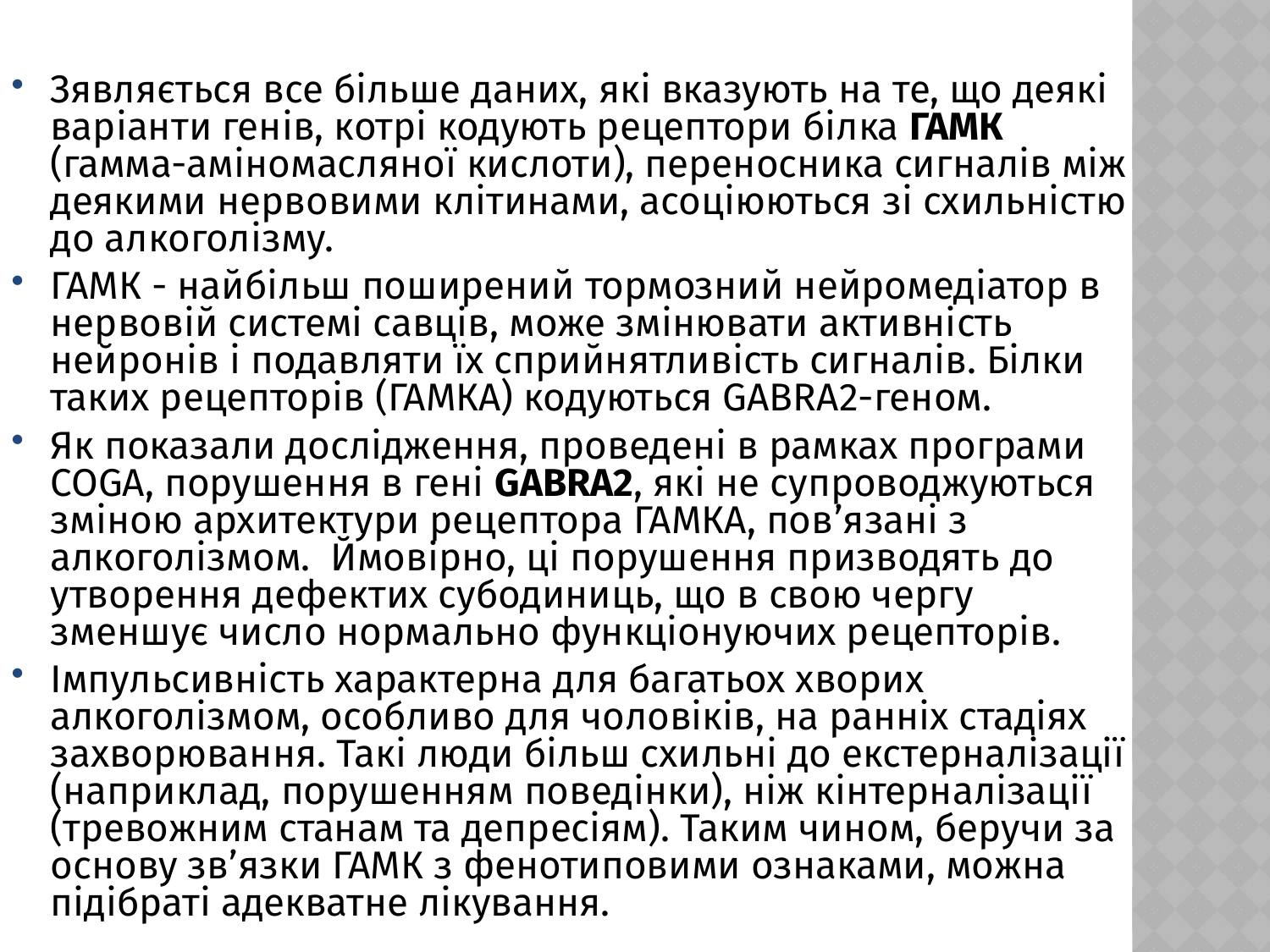

Зявляється все більше даних, які вказують на те, що деякі варіанти генів, котрі кодують рецептори білка ГАМК (гамма-аміномасляної кислоти), переносника сигналів між деякими нервовими клітинами, асоціюються зі схильністю до алкоголізму.
ГАМК - найбільш поширений тормозний нейромедіатор в нервовій системі савців, може змінювати активність нейронів і подавляти їх сприйнятливість сигналів. Білки таких рецепторів (ГАМКА) кодуються GABRA2-геном.
Як показали дослідження, проведені в рамках програми СОGА, порушення в гені GABRA2, які не супроводжуються зміною архитектури рецептора ГАМКА, пов’язані з алкоголізмом.  Ймовірно, ці порушення призводять до утворення дефектих субодиниць, що в свою чергу зменшує число нормально функціонуючих рецепторів.
Імпульсивність характерна для багатьох хворих алкоголізмом, особливо для чоловіків, на ранніх стадіях захворювання. Такі люди більш схильні до екстерналізації (наприклад, порушенням поведінки), ніж кінтерналізації (тревожним станам та депресіям). Таким чином, беручи за основу зв’язки ГАМК з фенотиповими ознаками, можна підібраті адекватне лікування.